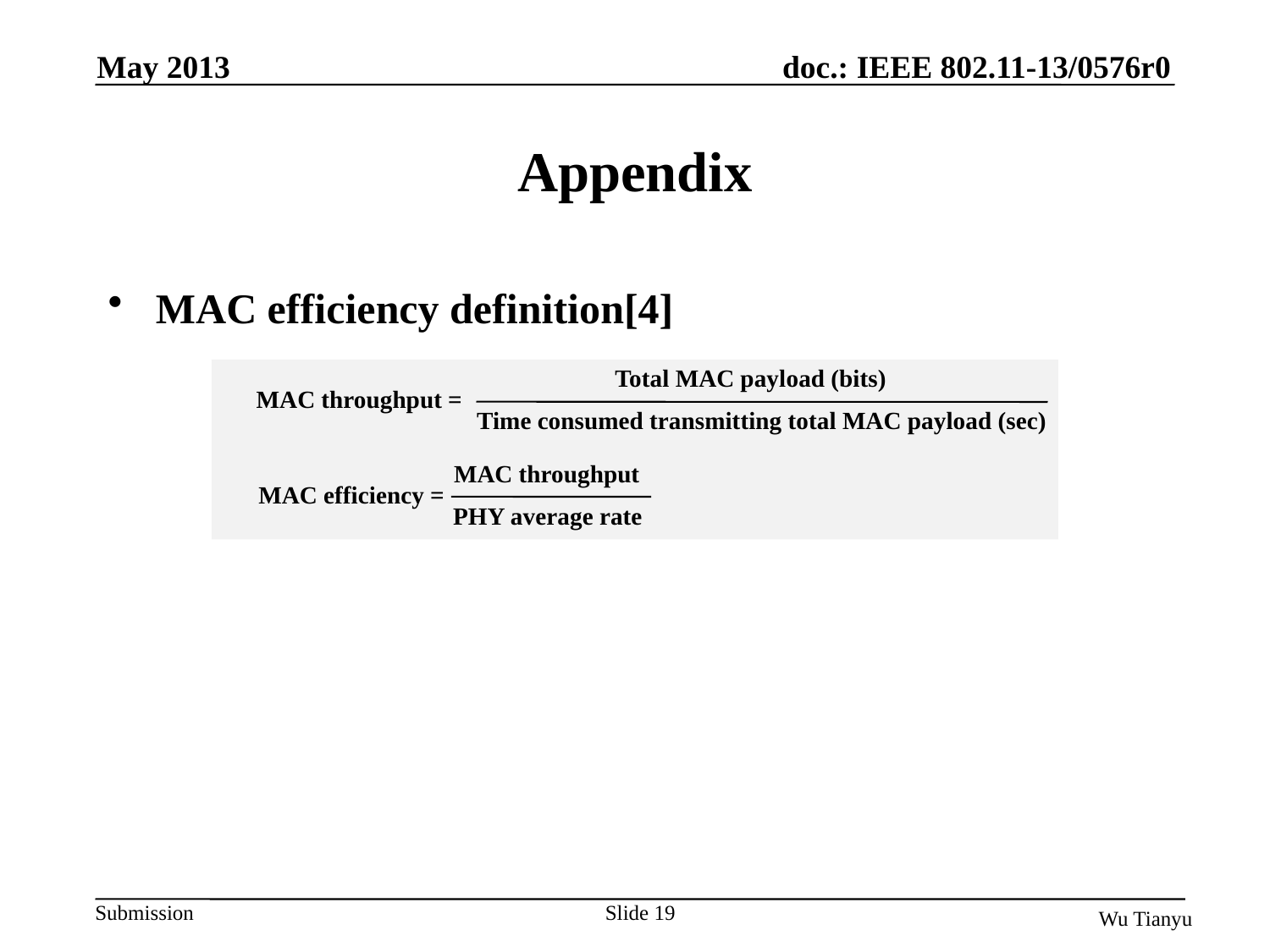

May 2013
# Appendix
MAC efficiency definition[4]
Total MAC payload (bits)

MAC throughput =
Time consumed transmitting total MAC payload (sec)

MAC throughput
MAC efficiency =
PHY average rate

Slide 19
Wu Tianyu